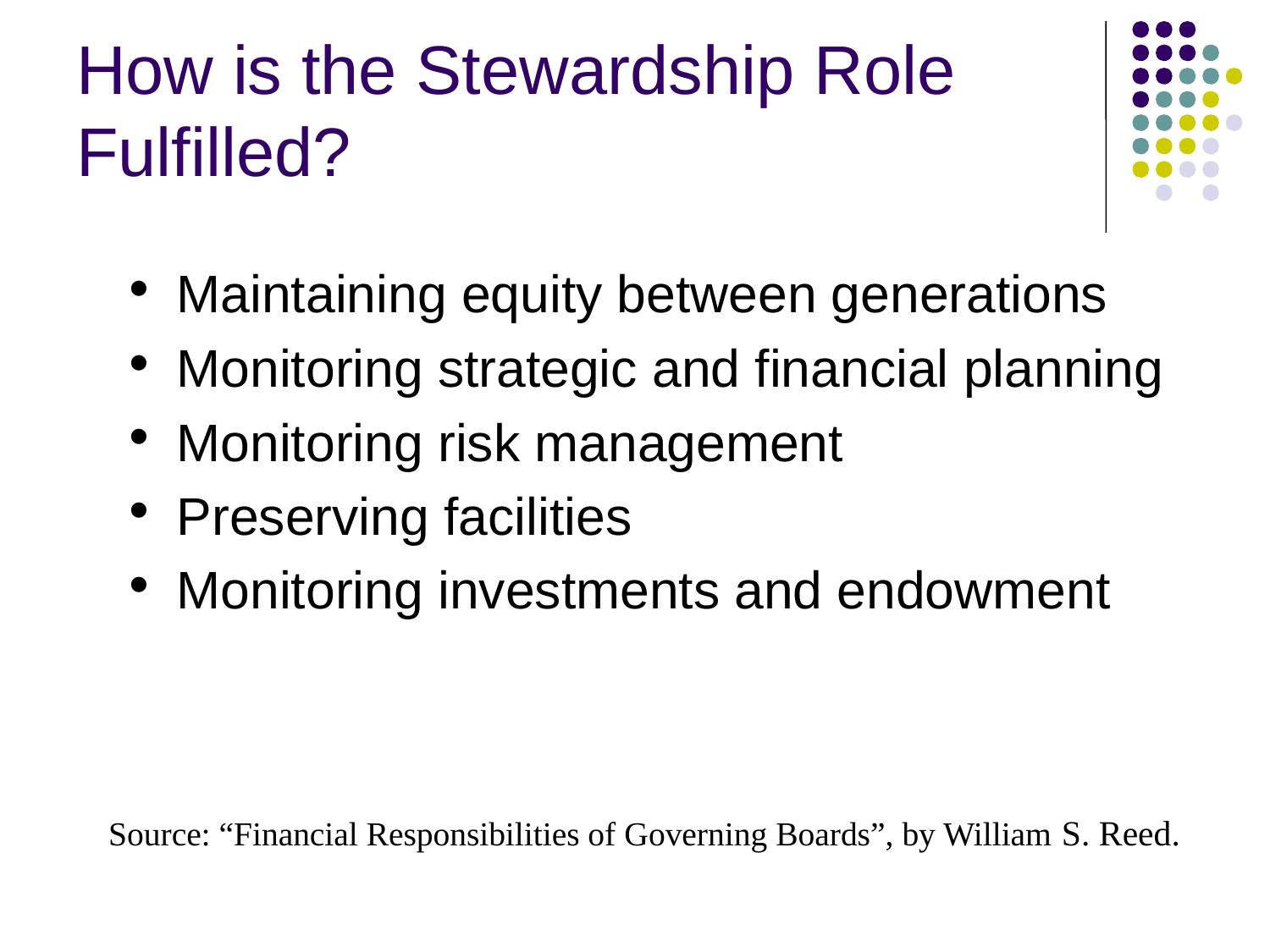

# How is the Stewardship Role Fulfilled?
Maintaining equity between generations
Monitoring strategic and financial planning
Monitoring risk management
Preserving facilities
Monitoring investments and endowment
Source: “Financial Responsibilities of Governing Boards”, by William S. Reed.